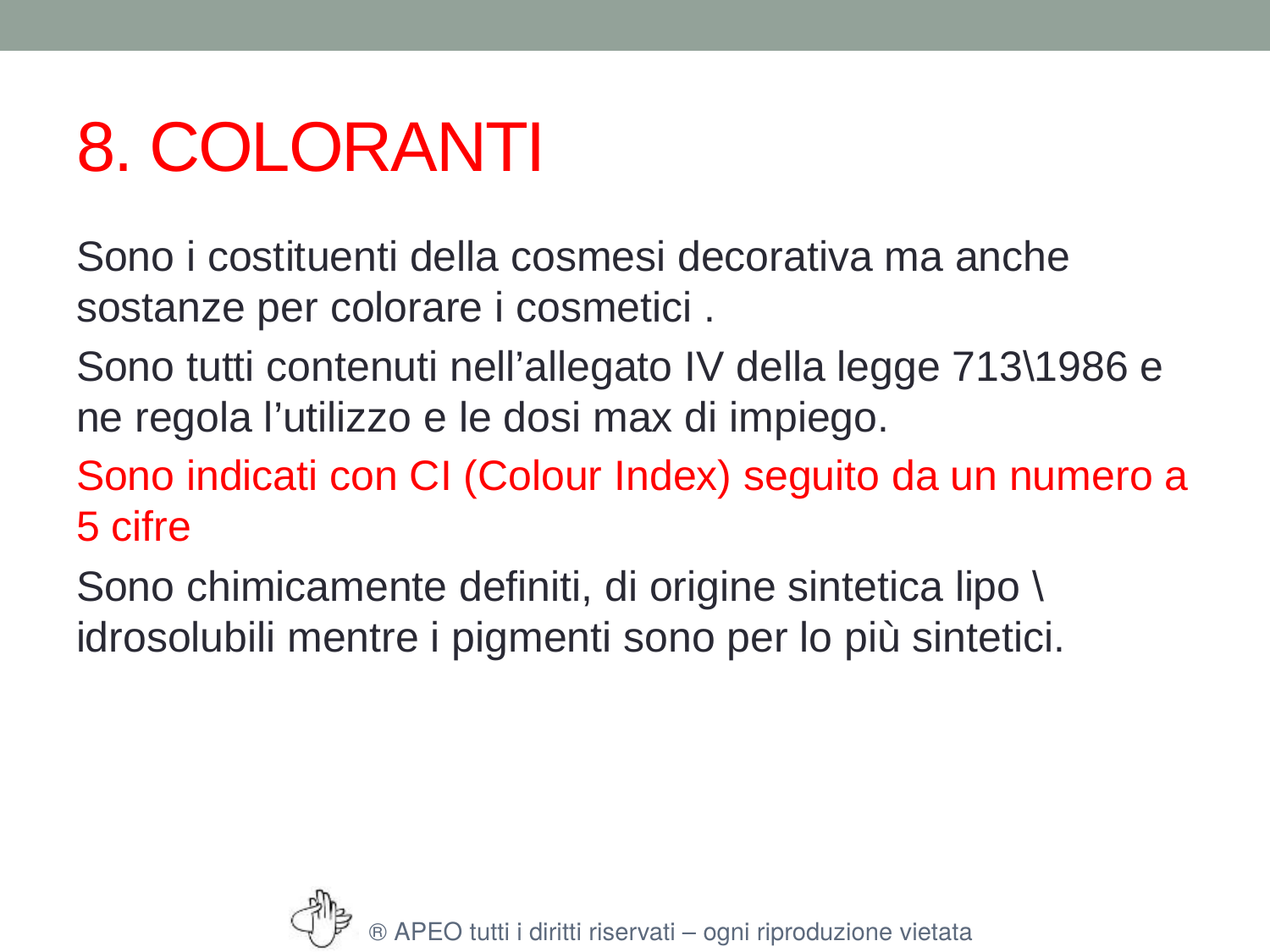

# 8. COLORANTI
Sono i costituenti della cosmesi decorativa ma anche sostanze per colorare i cosmetici .
Sono tutti contenuti nell’allegato IV della legge 713\1986 e ne regola l’utilizzo e le dosi max di impiego.
Sono indicati con CI (Colour Index) seguito da un numero a 5 cifre
Sono chimicamente definiti, di origine sintetica lipo \idrosolubili mentre i pigmenti sono per lo più sintetici.